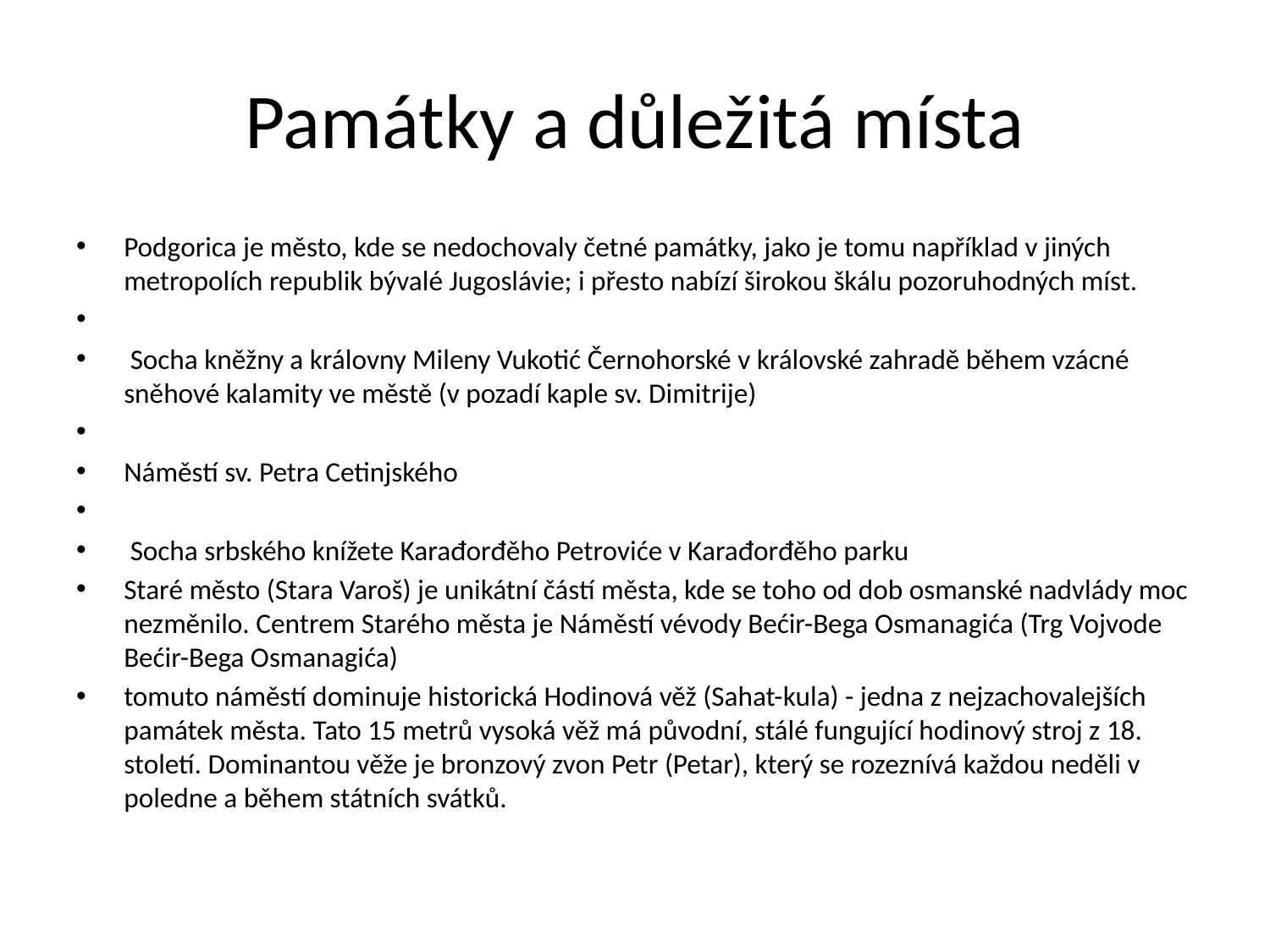

# Památky a důležitá místa
Podgorica je město, kde se nedochovaly četné památky, jako je tomu například v jiných metropolích republik bývalé Jugoslávie; i přesto nabízí širokou škálu pozoruhodných míst.

 Socha kněžny a královny Mileny Vukotić Černohorské v královské zahradě během vzácné sněhové kalamity ve městě (v pozadí kaple sv. Dimitrije)

Náměstí sv. Petra Cetinjského

 Socha srbského knížete Karađorđěho Petroviće v Karađorđěho parku
Staré město (Stara Varoš) je unikátní částí města, kde se toho od dob osmanské nadvlády moc nezměnilo. Centrem Starého města je Náměstí vévody Bećir-Bega Osmanagića (Trg Vojvode Bećir-Bega Osmanagića)
tomuto náměstí dominuje historická Hodinová věž (Sahat-kula) - jedna z nejzachovalejších památek města. Tato 15 metrů vysoká věž má původní, stálé fungující hodinový stroj z 18. století. Dominantou věže je bronzový zvon Petr (Petar), který se rozeznívá každou neděli v poledne a během státních svátků.